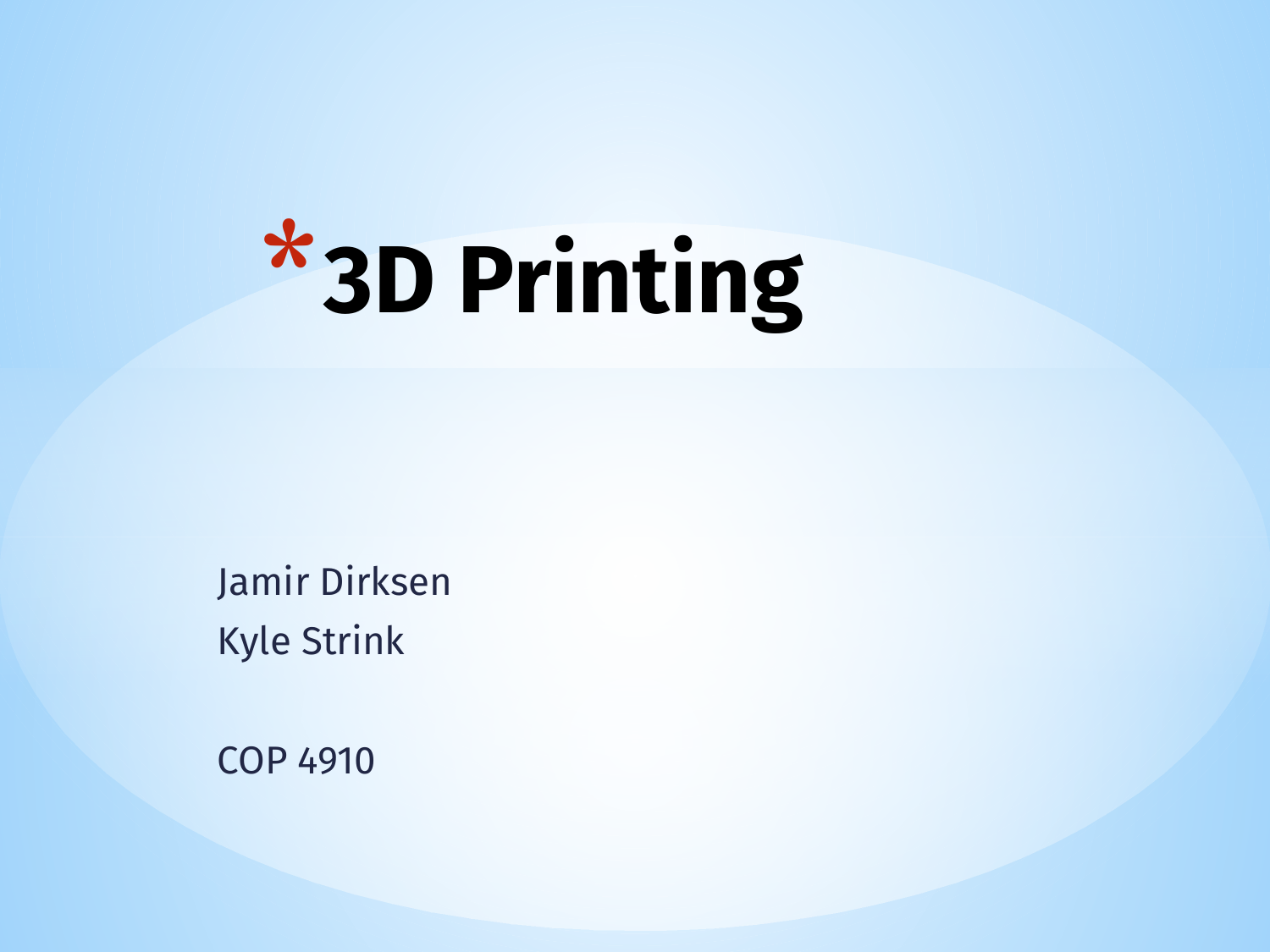

# 3D Printing
Jamir Dirksen
Kyle Strink

COP 4910